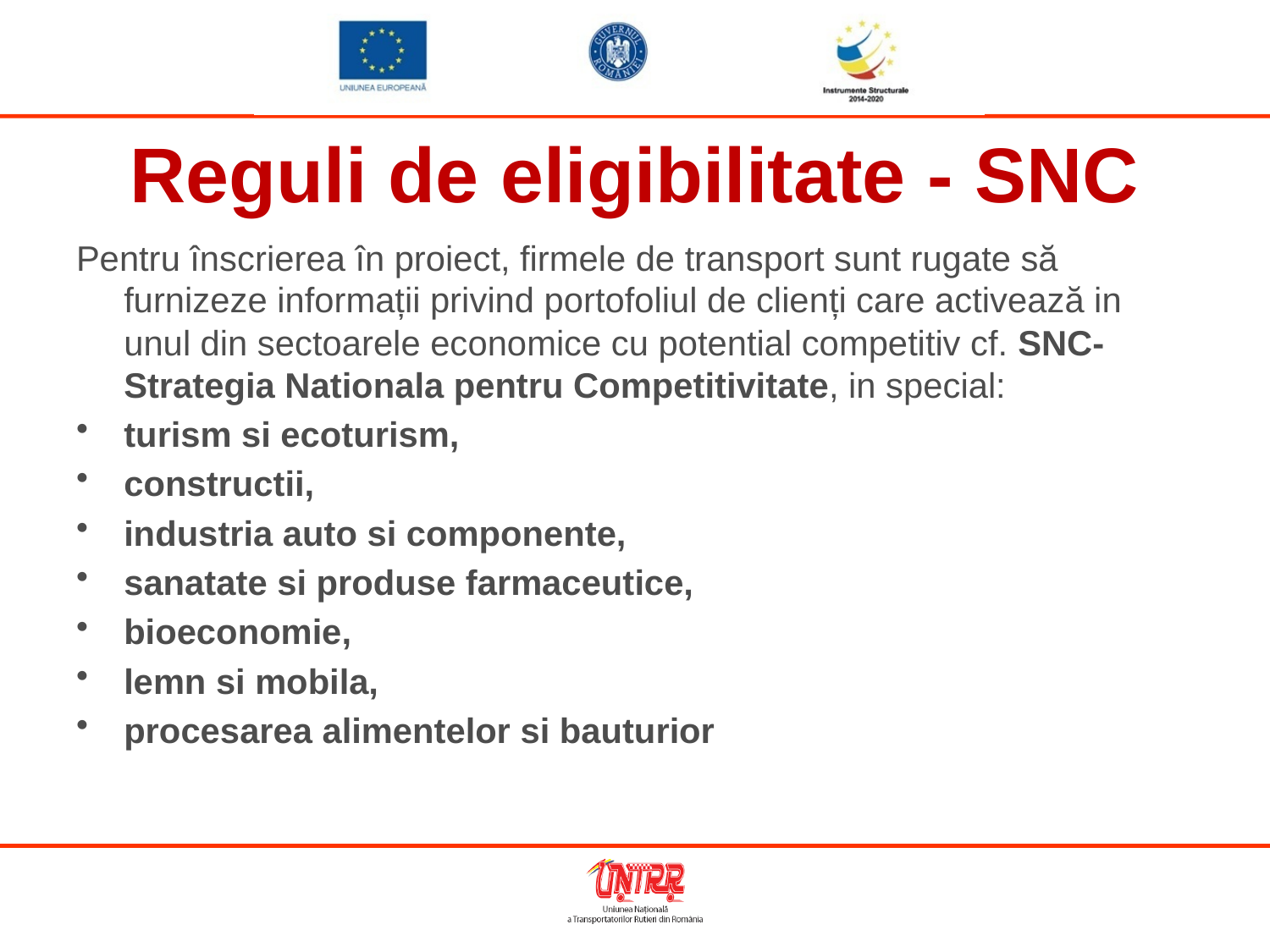

Reguli de eligibilitate - SNC

Pentru înscrierea în proiect, firmele de transport sunt rugate să furnizeze informații privind portofoliul de clienți care activează in unul din sectoarele economice cu potential competitiv cf. SNC- Strategia Nationala pentru Competitivitate, in special:
turism si ecoturism,
constructii,
industria auto si componente,
sanatate si produse farmaceutice,
bioeconomie,
lemn si mobila,
procesarea alimentelor si bauturior